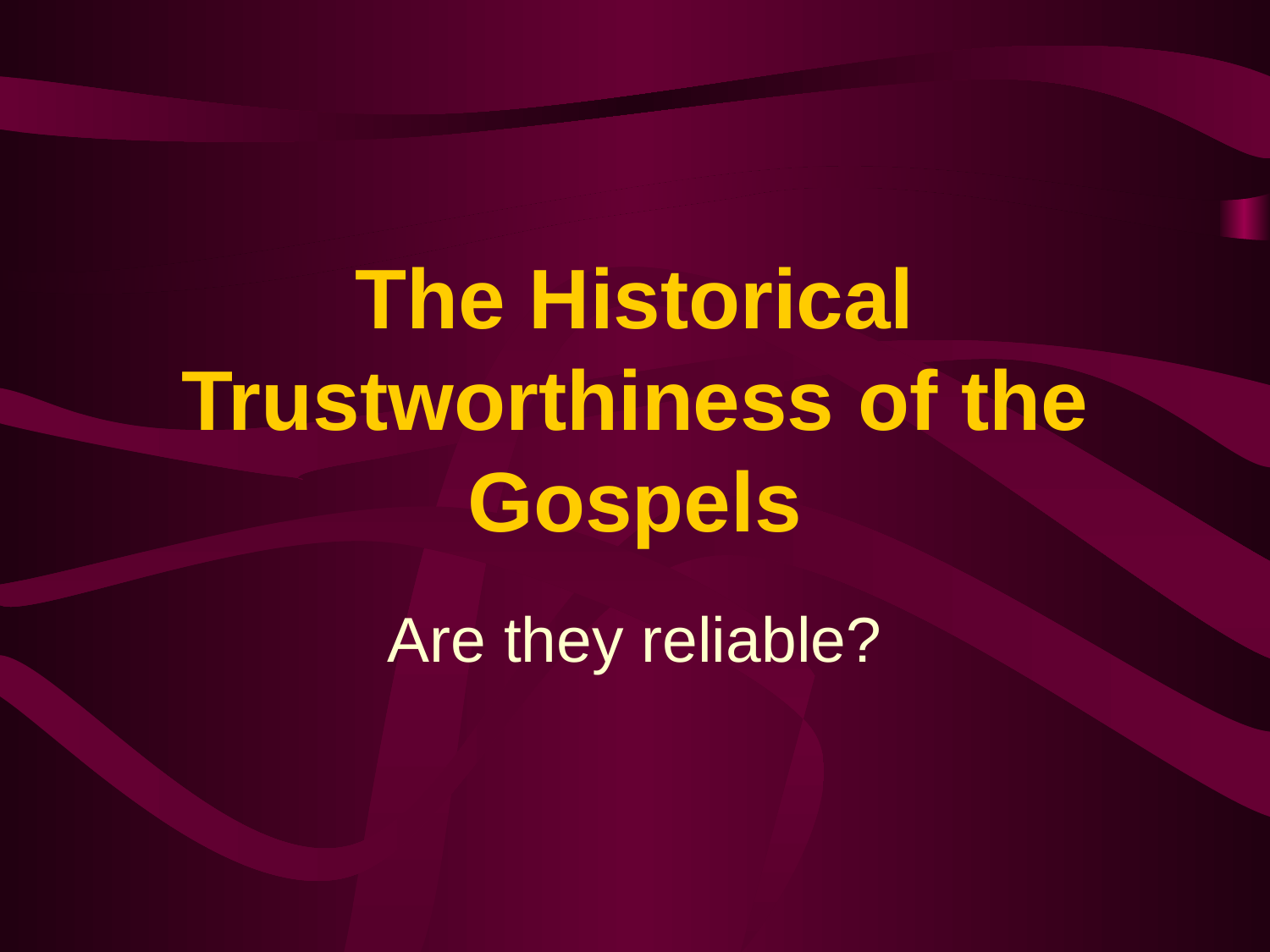

# The Historical Trustworthiness of the Gospels
Are they reliable?